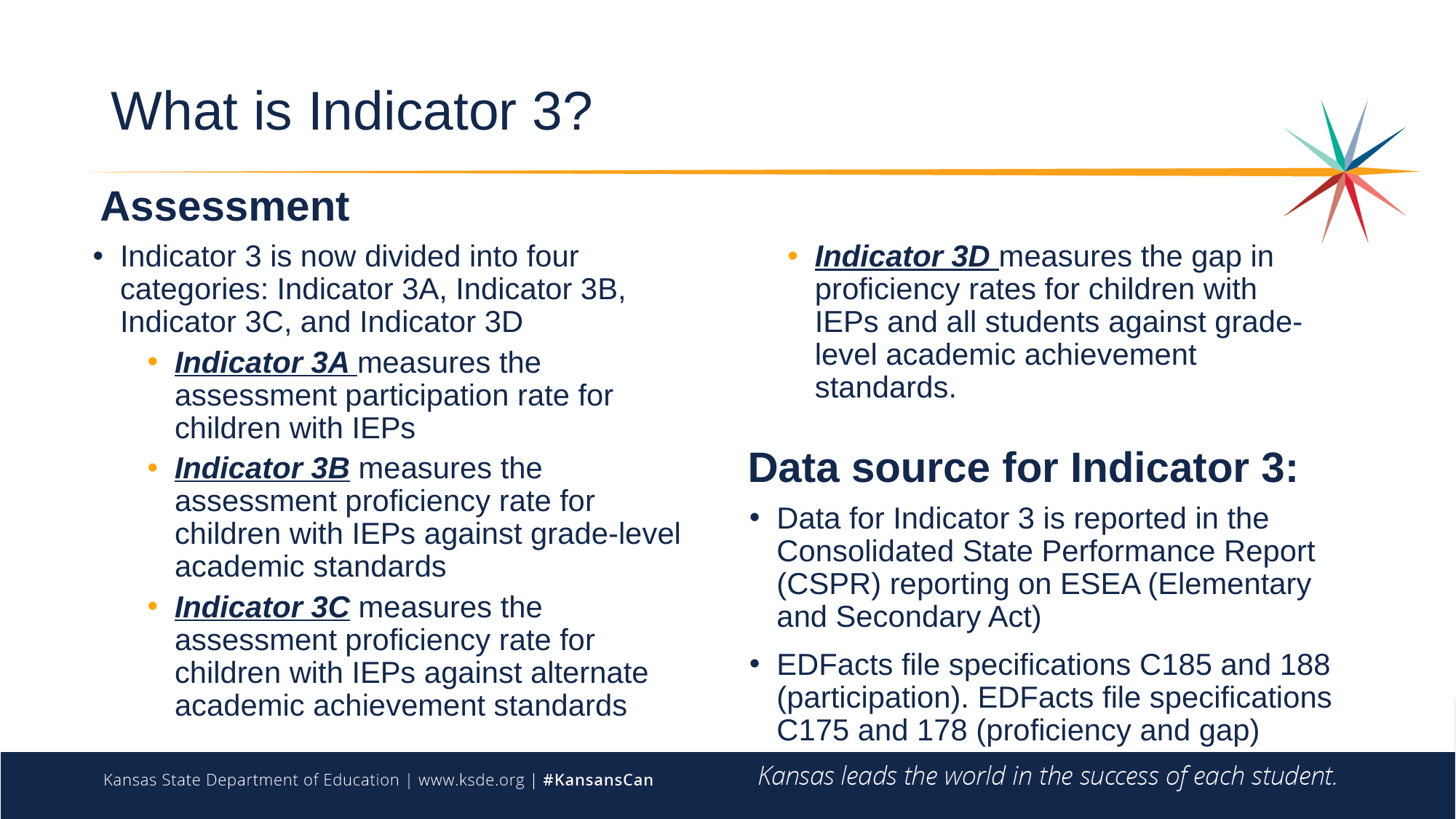

# What is Indicator 3?
Assessment
Indicator 3 is now divided into four categories: Indicator 3A, Indicator 3B, Indicator 3C, and Indicator 3D
Indicator 3A measures the assessment participation rate for children with IEPs
Indicator 3B measures the assessment proficiency rate for children with IEPs against grade-level academic standards
Indicator 3C measures the assessment proficiency rate for children with IEPs against alternate academic achievement standards

Indicator 3D measures the gap in proficiency rates for children with IEPs and all students against grade-level academic achievement standards.
Data source for Indicator 3:
Data for Indicator 3 is reported in the Consolidated State Performance Report (CSPR) reporting on ESEA (Elementary and Secondary Act)
EDFacts file specifications C185 and 188 (participation). EDFacts file specifications C175 and 178 (proficiency and gap)